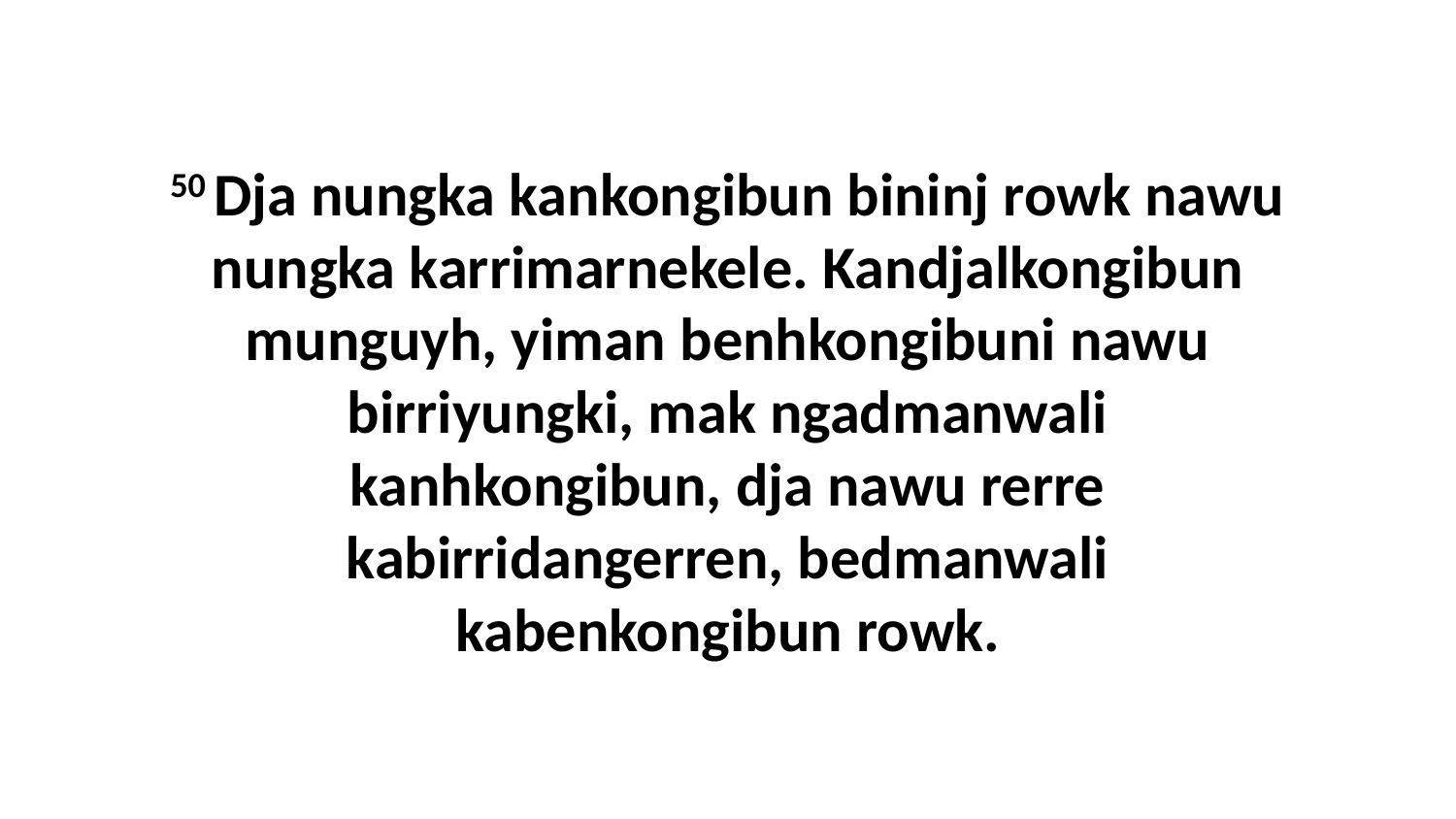

50 Dja nungka kankongibun bininj rowk nawu nungka karrimarnekele. Kandjalkongibun munguyh, yiman benhkongibuni nawu birriyungki, mak ngadmanwali kanhkongibun, dja nawu rerre kabirridangerren, bedmanwali kabenkongibun rowk.